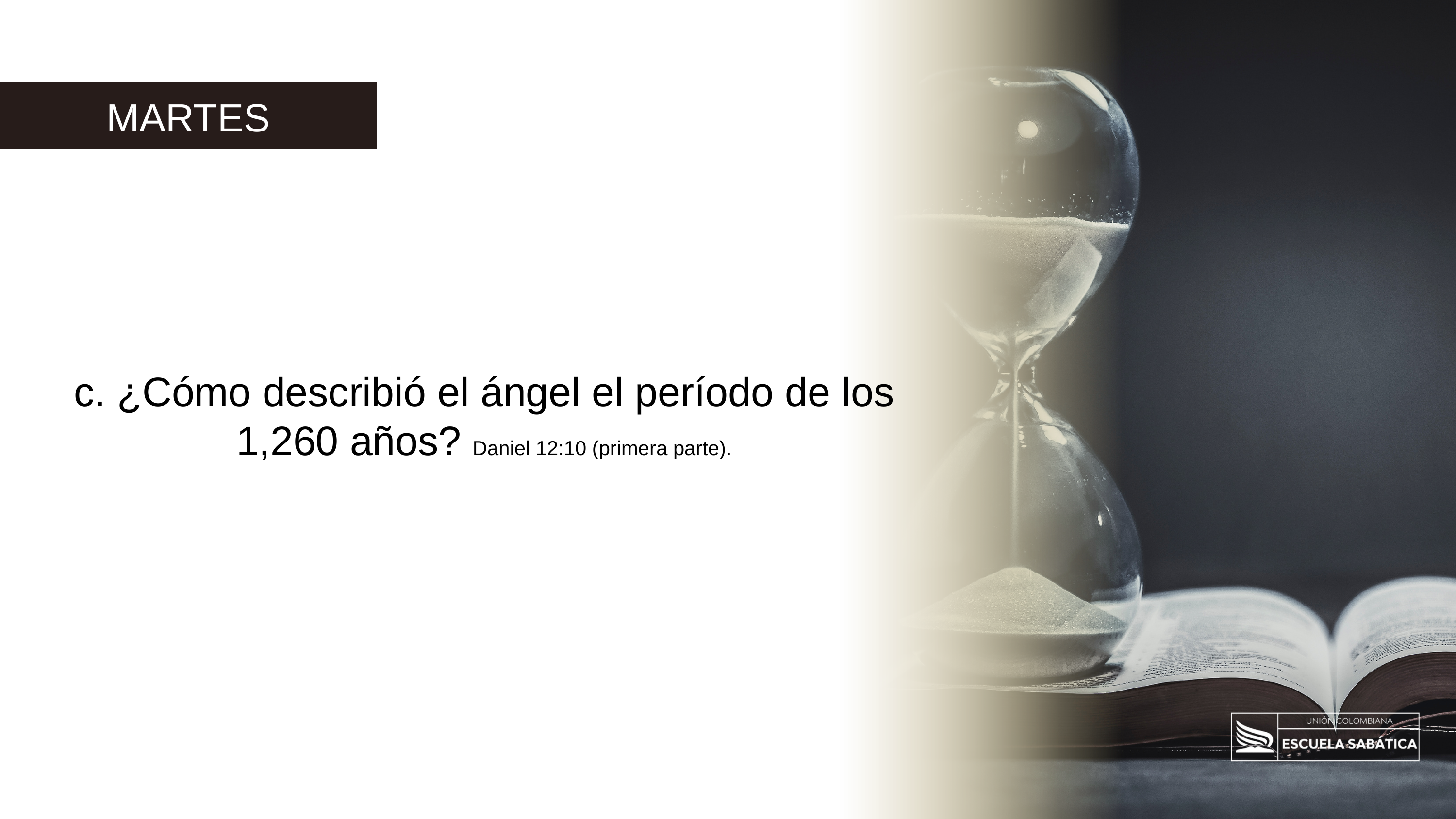

MARTES
c. ¿Cómo describió el ángel el período de los 1,260 años? Daniel 12:10 (primera parte).